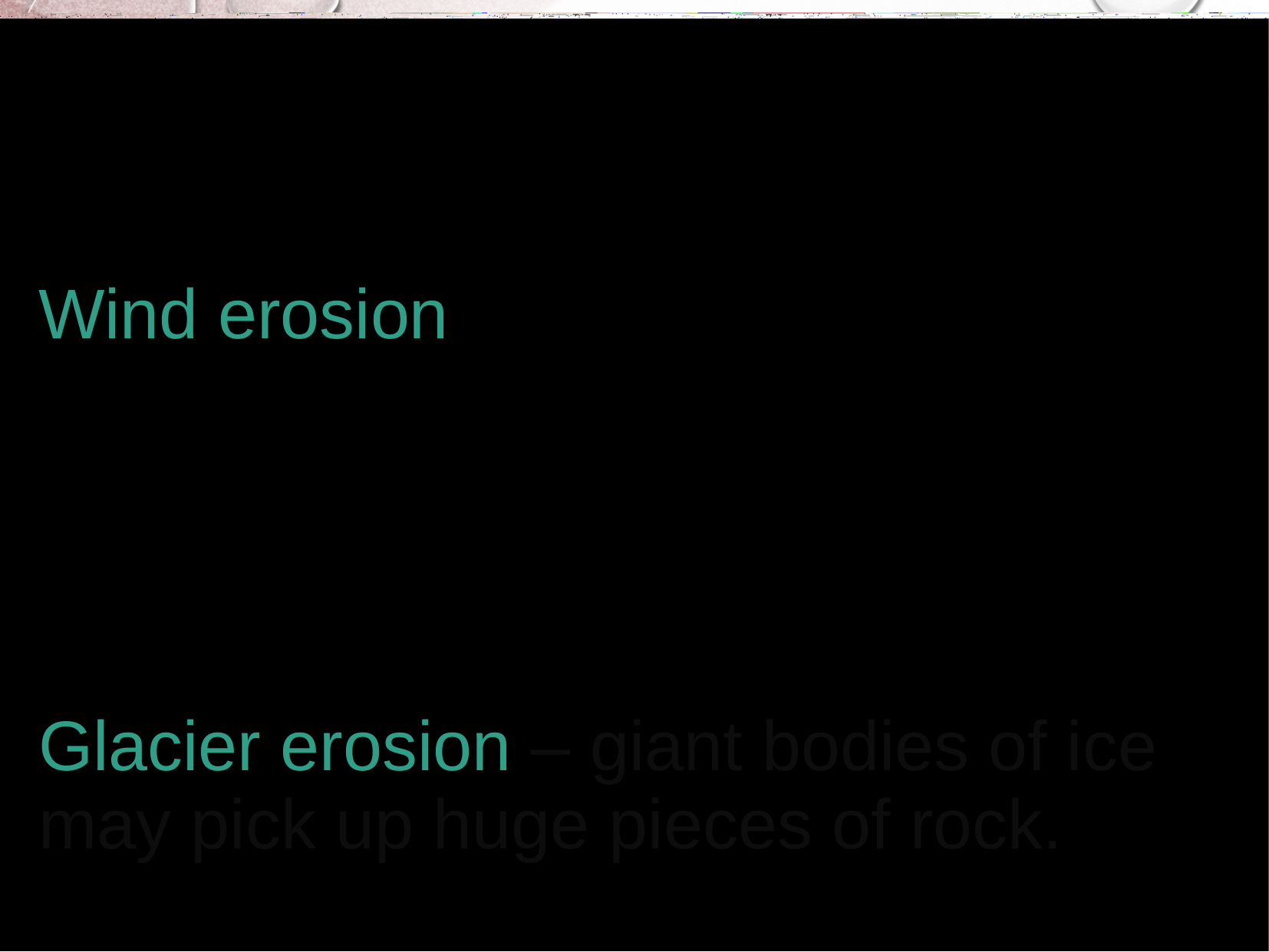

The three main forces that cause erosion are wind, ice and water.

Wind erosion – light objects like rocks or pebbles are carried by the wind, then hit landforms and erode materials off them. It usually occurs in dry areas.
Glacier erosion – giant bodies of ice may pick up huge pieces of rock.